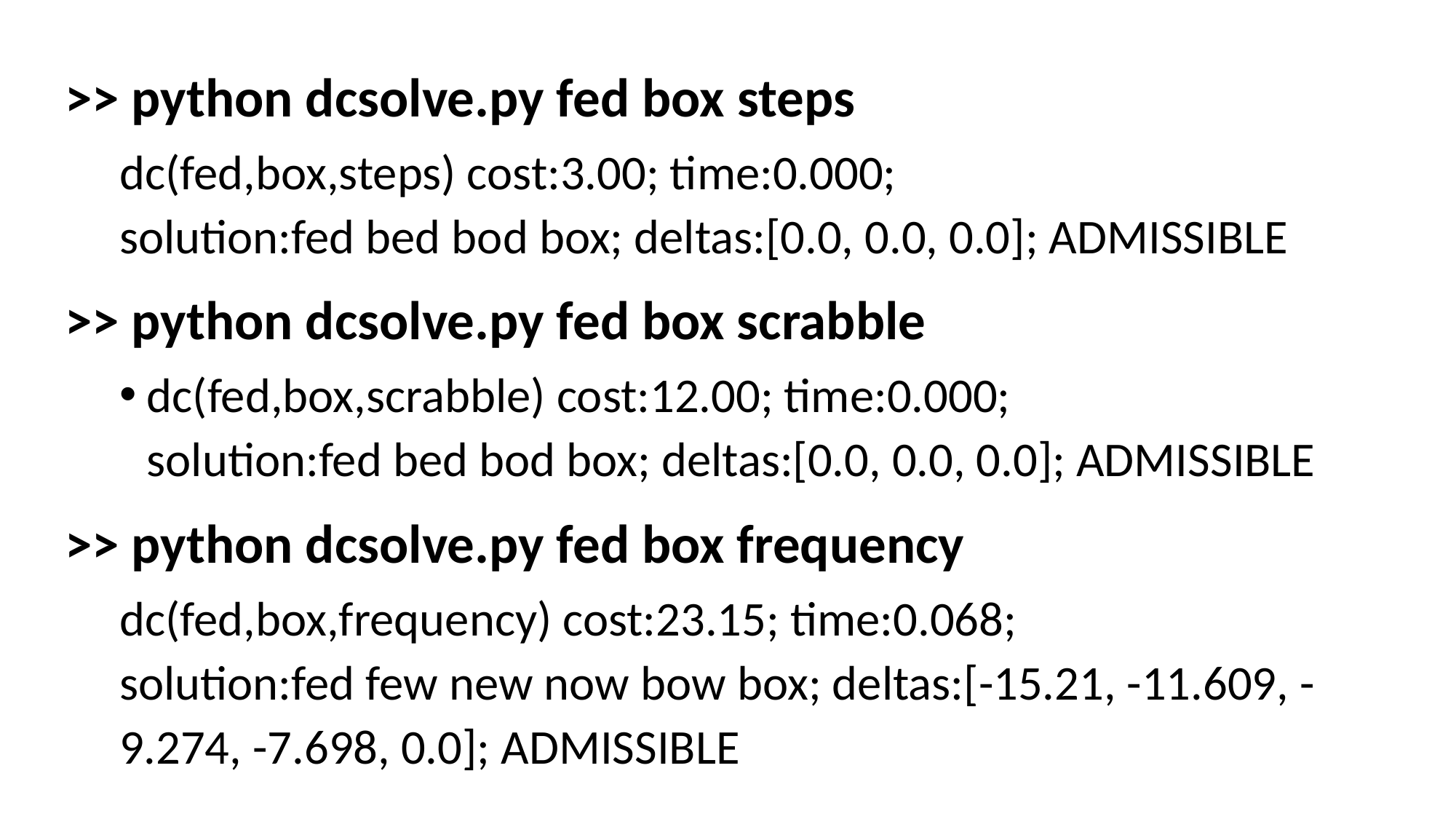

>> python dcsolve.py fed box steps
dc(fed,box,steps) cost:3.00; time:0.000;
solution:fed bed bod box; deltas:[0.0, 0.0, 0.0]; ADMISSIBLE
>> python dcsolve.py fed box scrabble
dc(fed,box,scrabble) cost:12.00; time:0.000;
solution:fed bed bod box; deltas:[0.0, 0.0, 0.0]; ADMISSIBLE
>> python dcsolve.py fed box frequency
dc(fed,box,frequency) cost:23.15; time:0.068;
solution:fed few new now bow box; deltas:[-15.21, -11.609, -9.274, -7.698, 0.0]; ADMISSIBLE